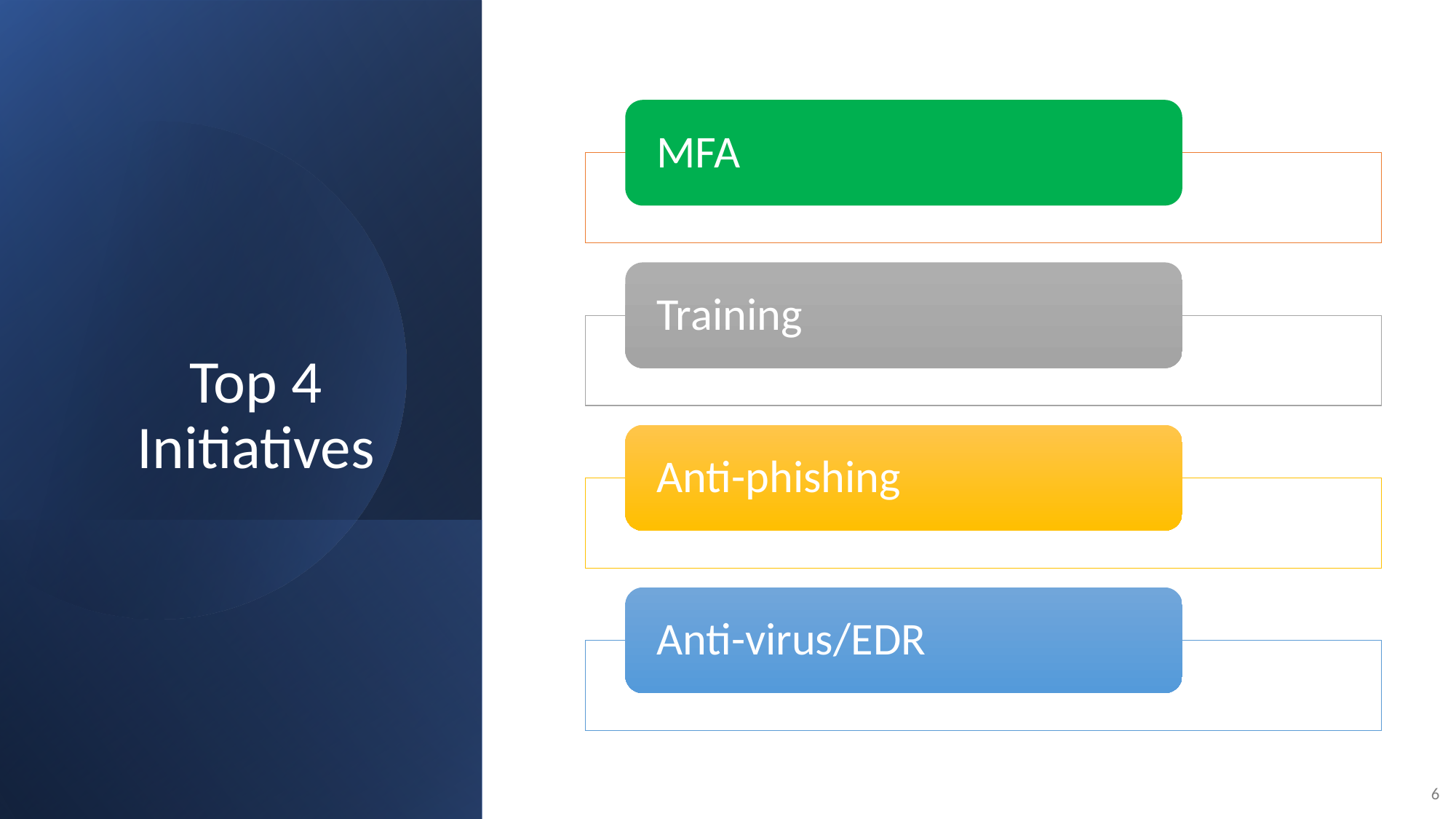

MFA
Training
Anti-phishing
Anti-virus/EDR

# Top 4 Initiatives

6